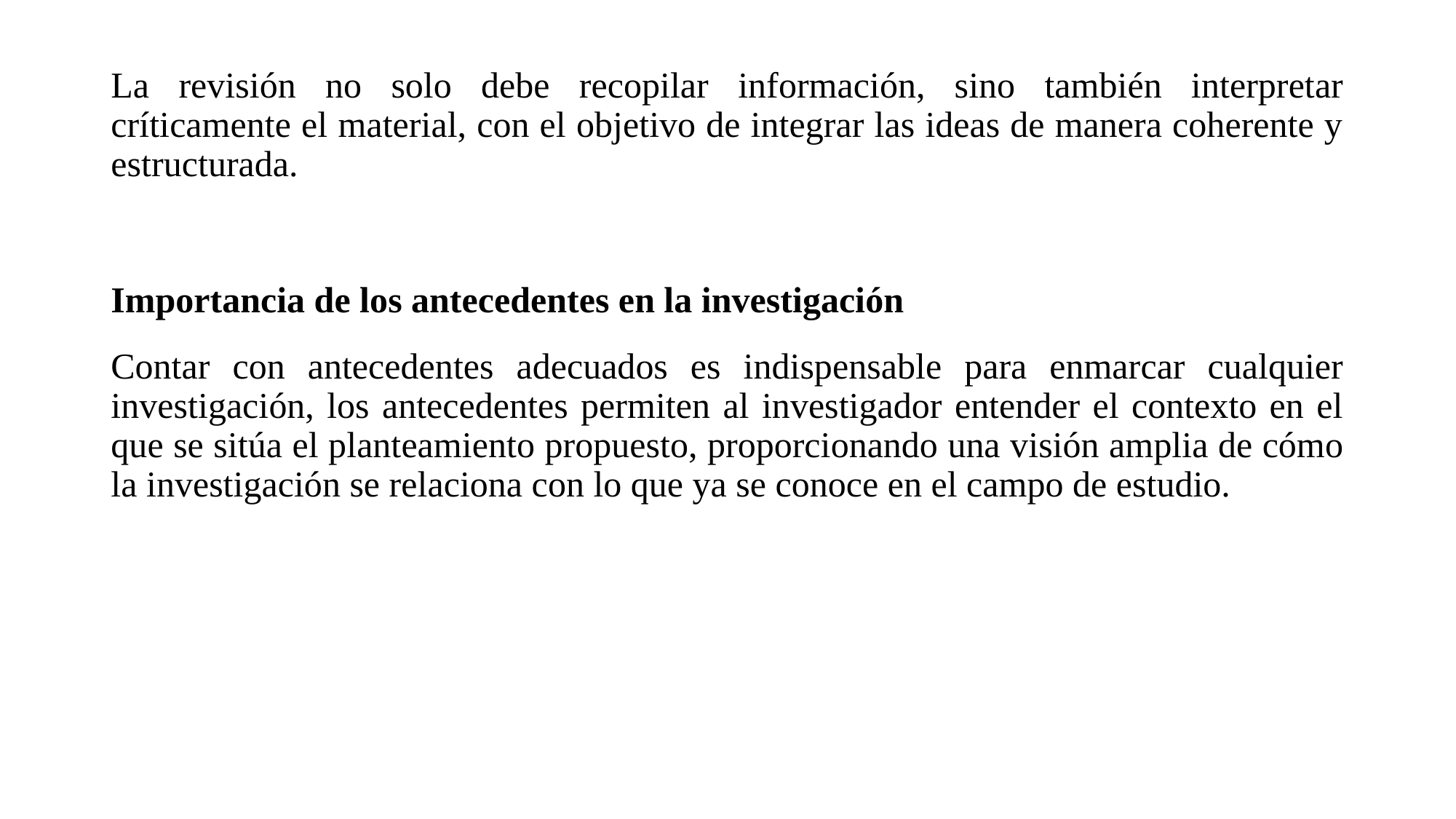

La revisión no solo debe recopilar información, sino también interpretar críticamente el material, con el objetivo de integrar las ideas de manera coherente y estructurada.

Importancia de los antecedentes en la investigación
Contar con antecedentes adecuados es indispensable para enmarcar cualquier investigación, los antecedentes permiten al investigador entender el contexto en el que se sitúa el planteamiento propuesto, proporcionando una visión amplia de cómo la investigación se relaciona con lo que ya se conoce en el campo de estudio.